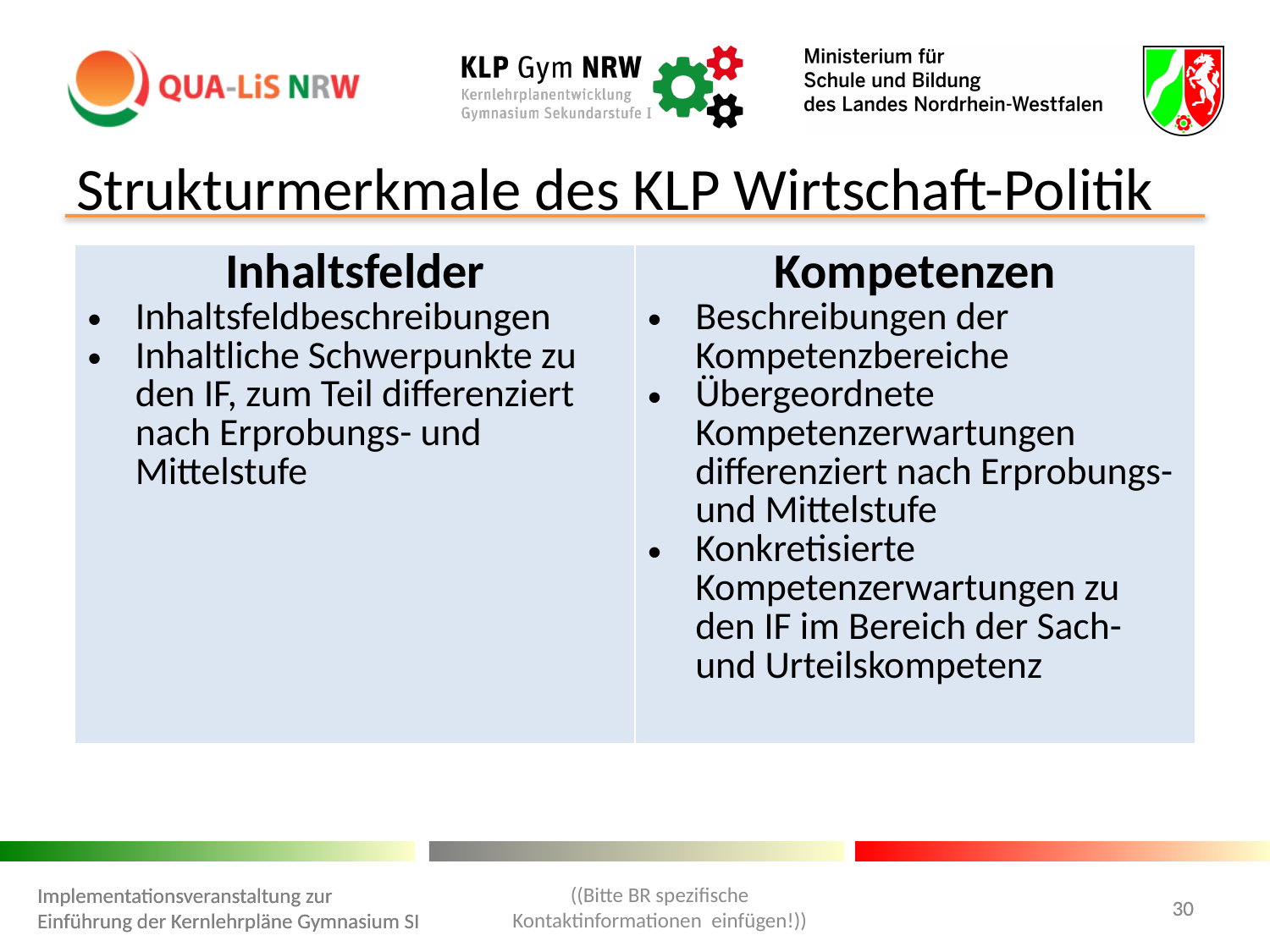

Strukturmerkmale des KLP Wirtschaft-Politik

| Inhaltsfelder Inhaltsfeldbeschreibungen Inhaltliche Schwerpunkte zu den IF, zum Teil differenziert nach Erprobungs- und Mittelstufe | Kompetenzen Beschreibungen der Kompetenzbereiche Übergeordnete Kompetenzerwartungen differenziert nach Erprobungs- und Mittelstufe Konkretisierte Kompetenzerwartungen zu den IF im Bereich der Sach- und Urteilskompetenz |
| --- | --- |
((Bitte BR spezifische Kontaktinformationen  einfügen!))
Implementationsveranstaltung zur Einführung der Kernlehrpläne Gymnasium SI
Implementationsveranstaltung zur Einführung der Kernlehrpläne Gymnasium SI
30
30